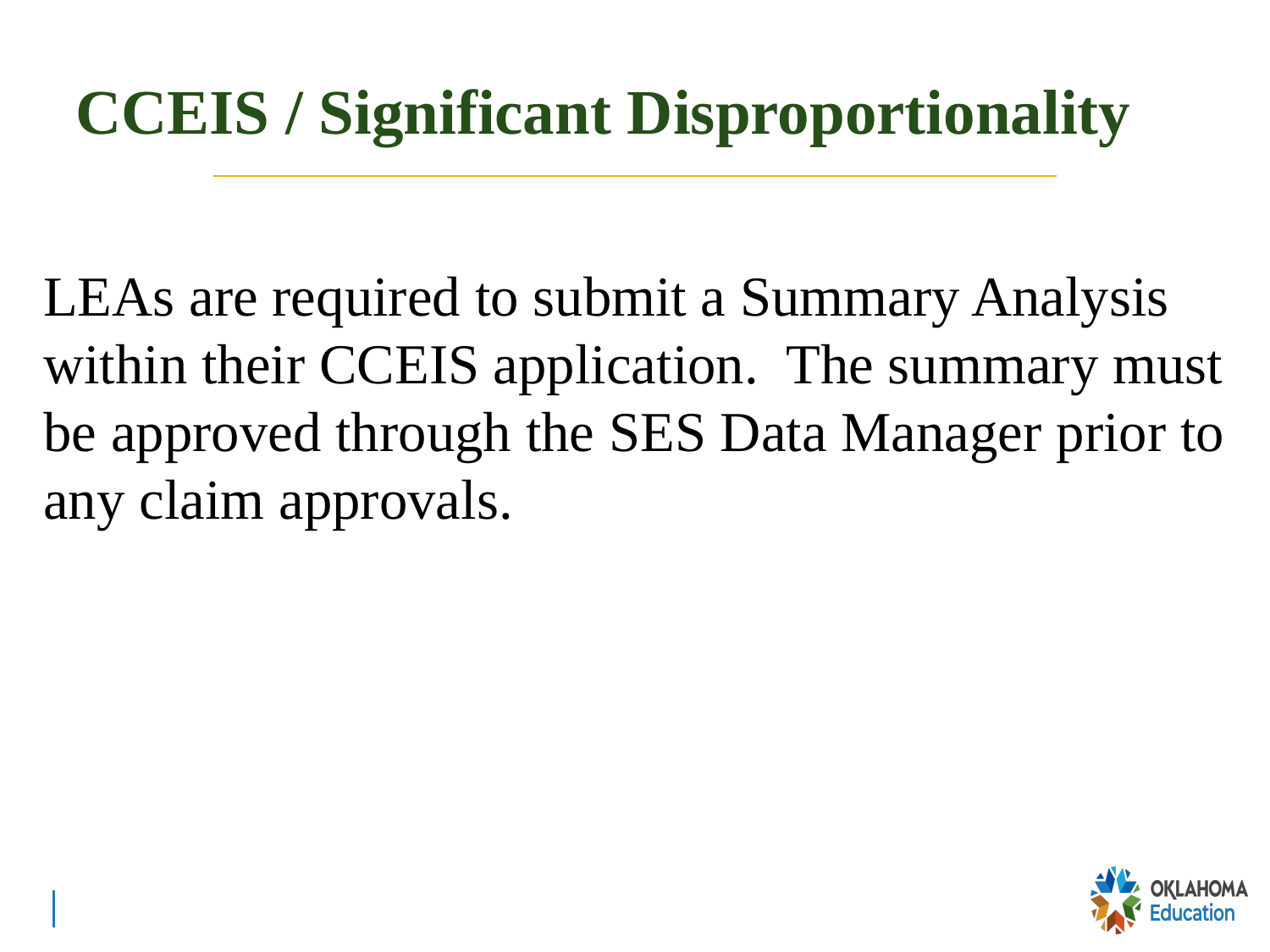

# CCEIS / Significant Disproportionality
LEAs are required to submit a Summary Analysis within their CCEIS application.  The summary must be approved through the SES Data Manager prior to any claim approvals.